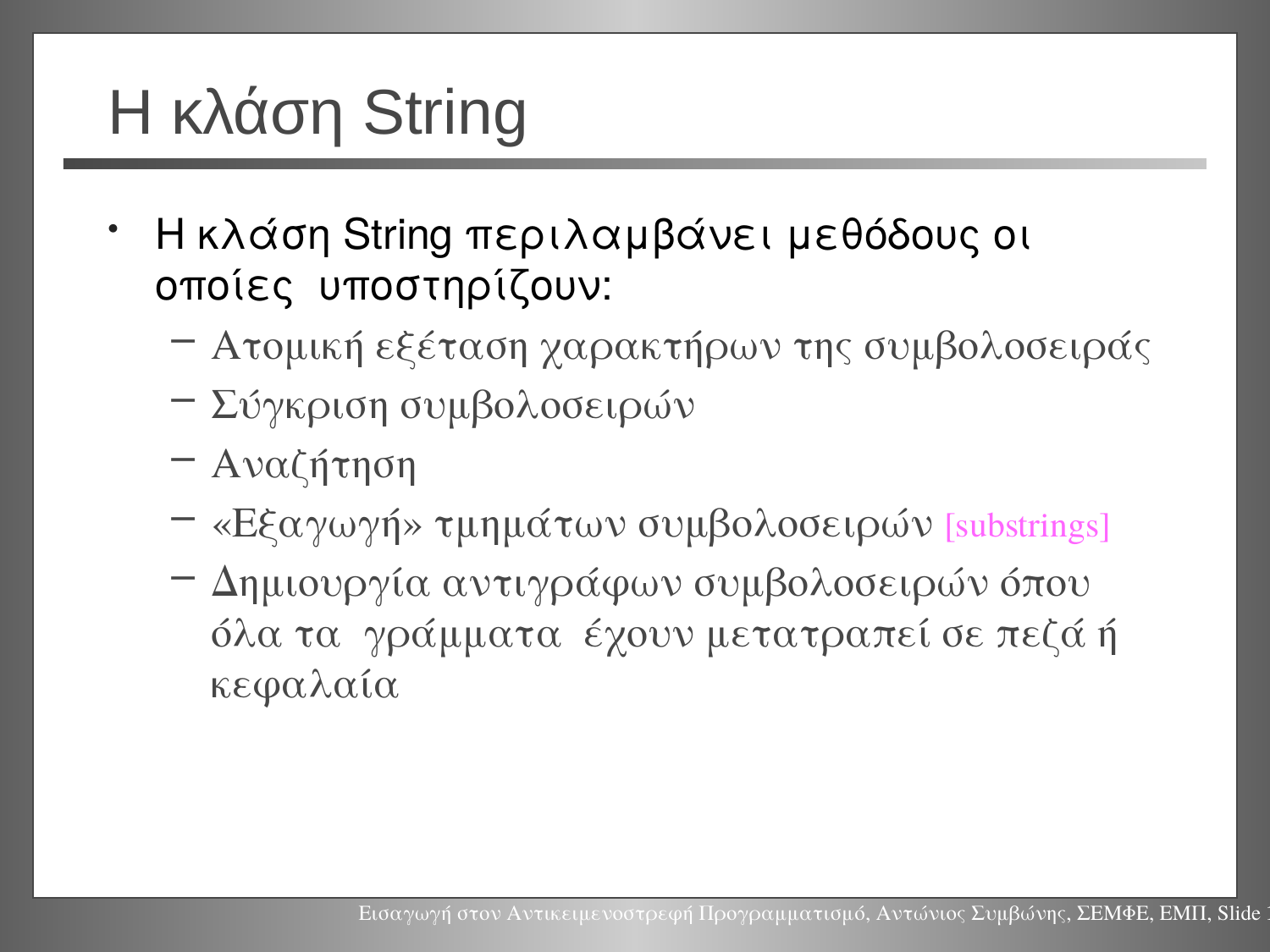

# Η κλάση String
Η κλάση String περιλαμβάνει μεθόδους οι οποίες  υποστηρίζουν:
Ατομική εξέταση χαρακτήρων της συμβολοσειράς
Σύγκριση συμβολοσειρών
Αναζήτηση
«Εξαγωγή» τμημάτων συμβολοσειρών [substrings]
Δημιουργία αντιγράφων συμβολοσειρών όπου όλα τα  γράμματα  έχουν μετατραπεί σε πεζά ή κεφαλαία